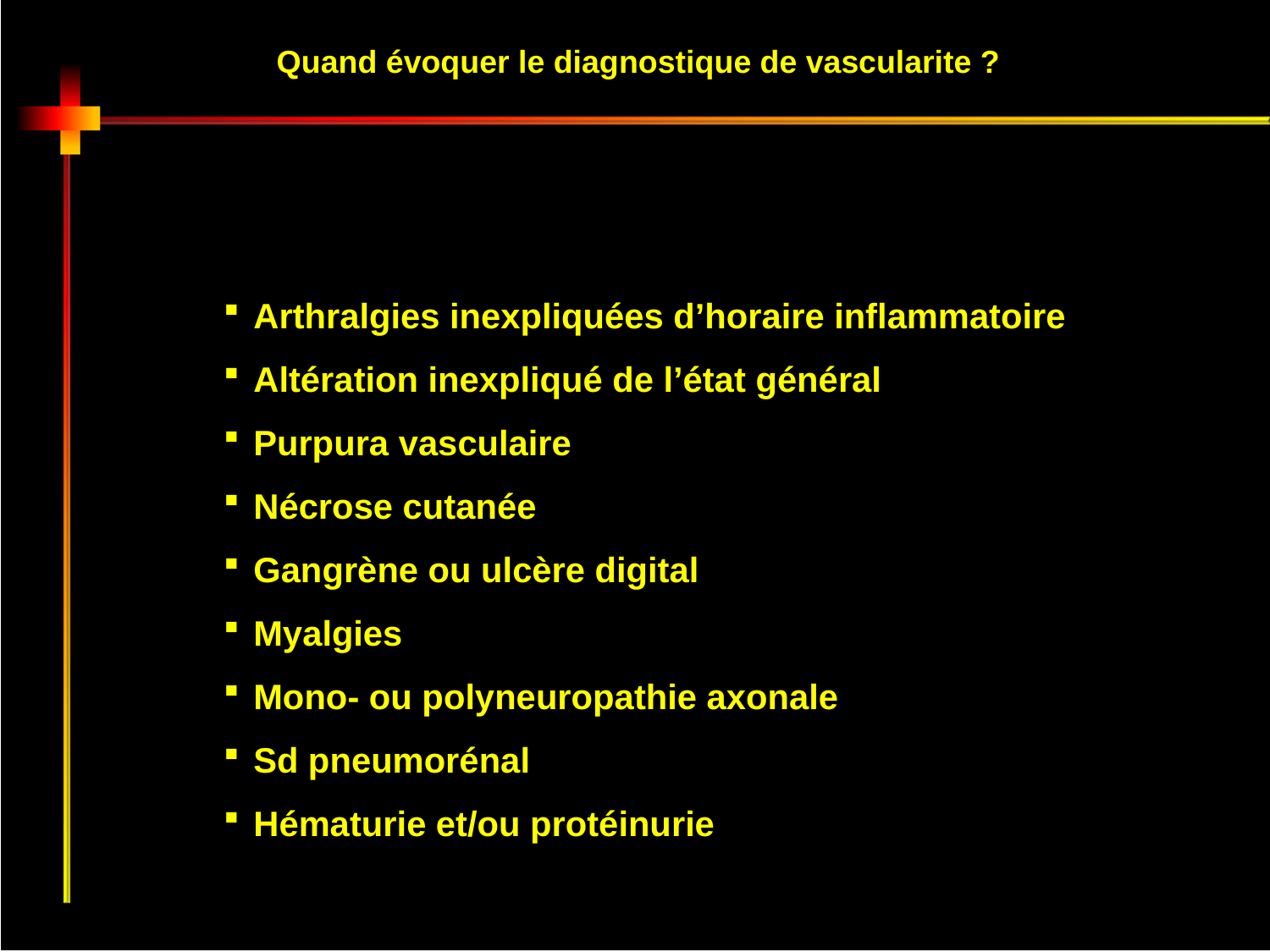

Anticorps anti-cytoplasme des PNN (ANCA)
Quand évoquer le diagnostique de vascularite ?
Arthralgies inexpliquées d’horaire inflammatoire
Altération inexpliqué de l’état général
Purpura vasculaire
Nécrose cutanée
Gangrène ou ulcère digital
Myalgies
Mono- ou polyneuropathie axonale
Sd pneumorénal
Hématurie et/ou protéinurie